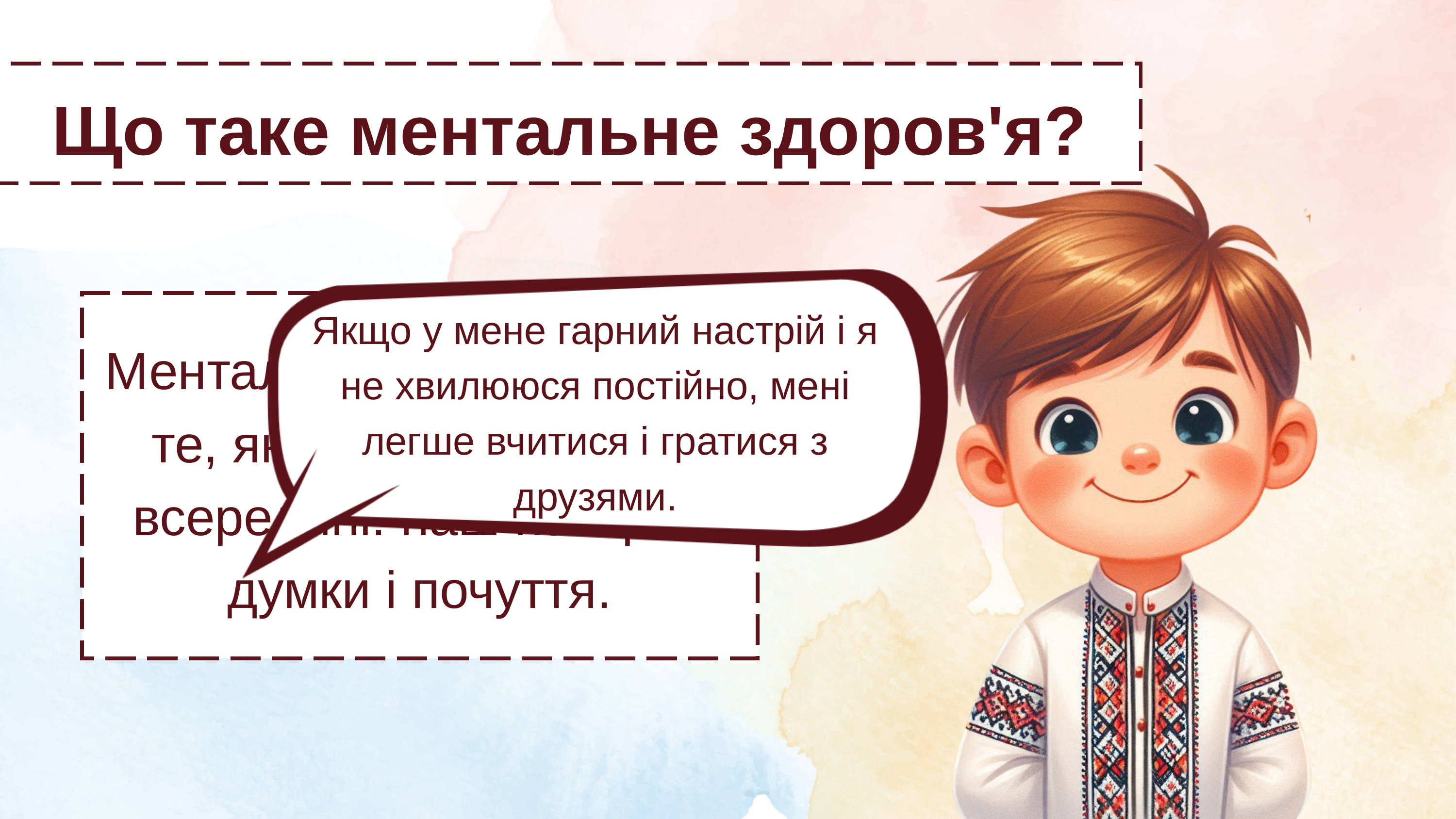

Що таке ментальне здоров'я?

Якщо у мене гарний настрій і я не хвилююся постійно, мені легше вчитися і гратися з друзями.

Ментальне здоров'я — це те, як ми почуваємось всередині: наш настрій, думки і почуття.